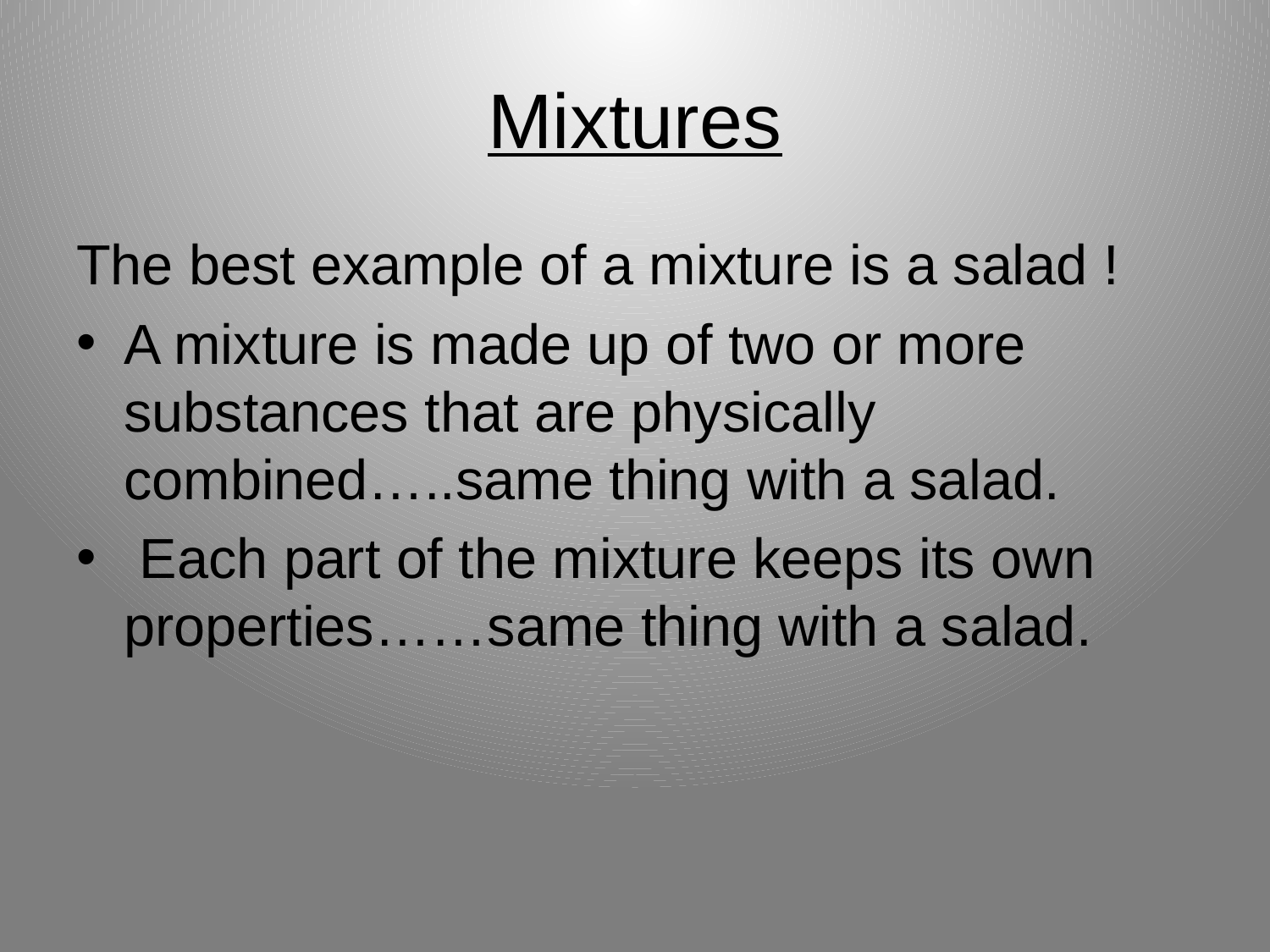

# Mixtures
The best example of a mixture is a salad !
A mixture is made up of two or more substances that are physically combined…..same thing with a salad.
 Each part of the mixture keeps its own properties……same thing with a salad.